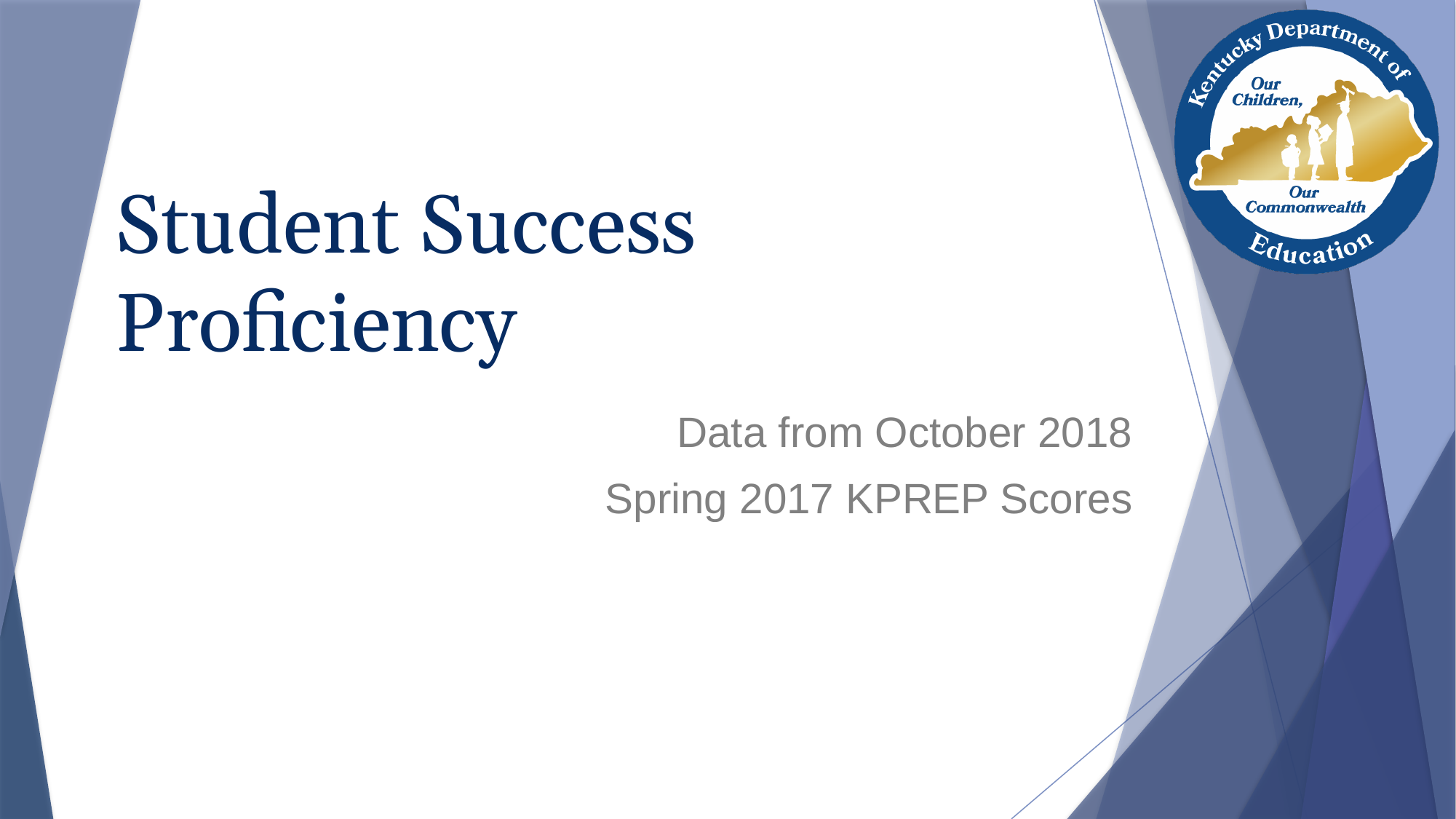

# Student Success Proficiency
Data from October 2018
Spring 2017 KPREP Scores